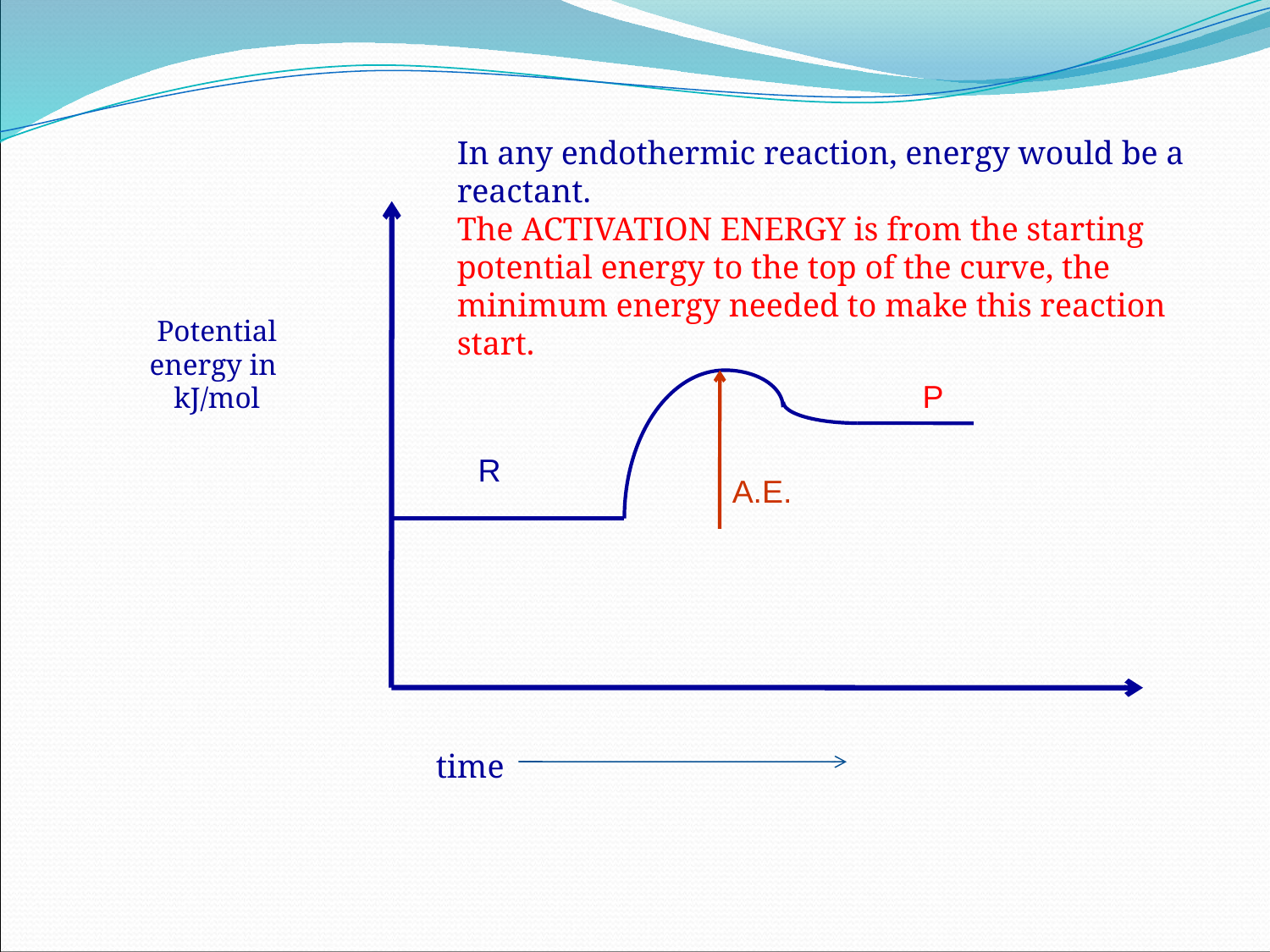

In any endothermic reaction, energy would be a reactant.
The ACTIVATION ENERGY is from the starting potential energy to the top of the curve, the minimum energy needed to make this reaction start.
Potential energy in
kJ/mol

P

R
A.E.
time